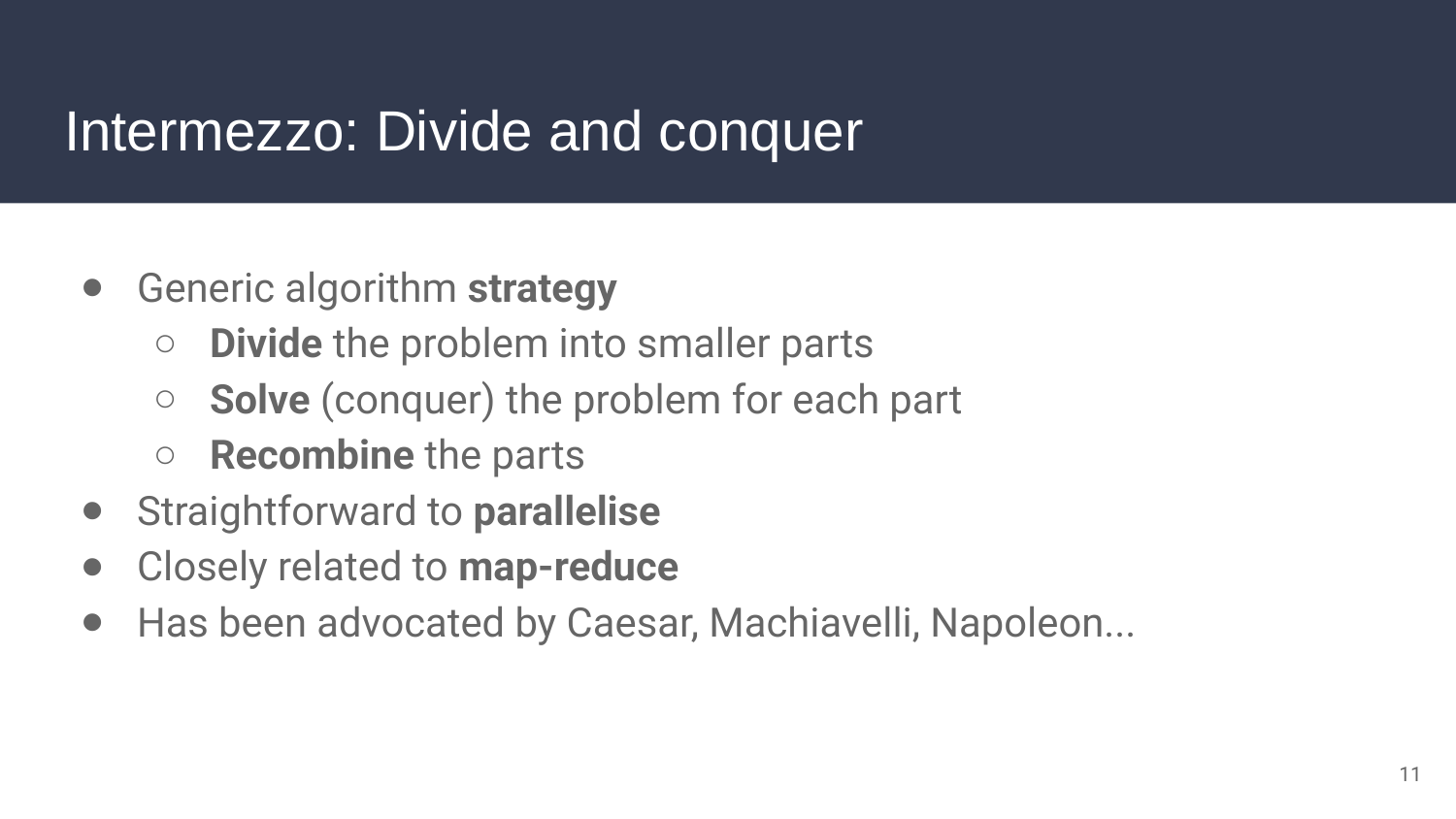

# Intermezzo: Divide and conquer
Generic algorithm strategy
Divide the problem into smaller parts
Solve (conquer) the problem for each part
Recombine the parts
Straightforward to parallelise
Closely related to map-reduce
Has been advocated by Caesar, Machiavelli, Napoleon...
11